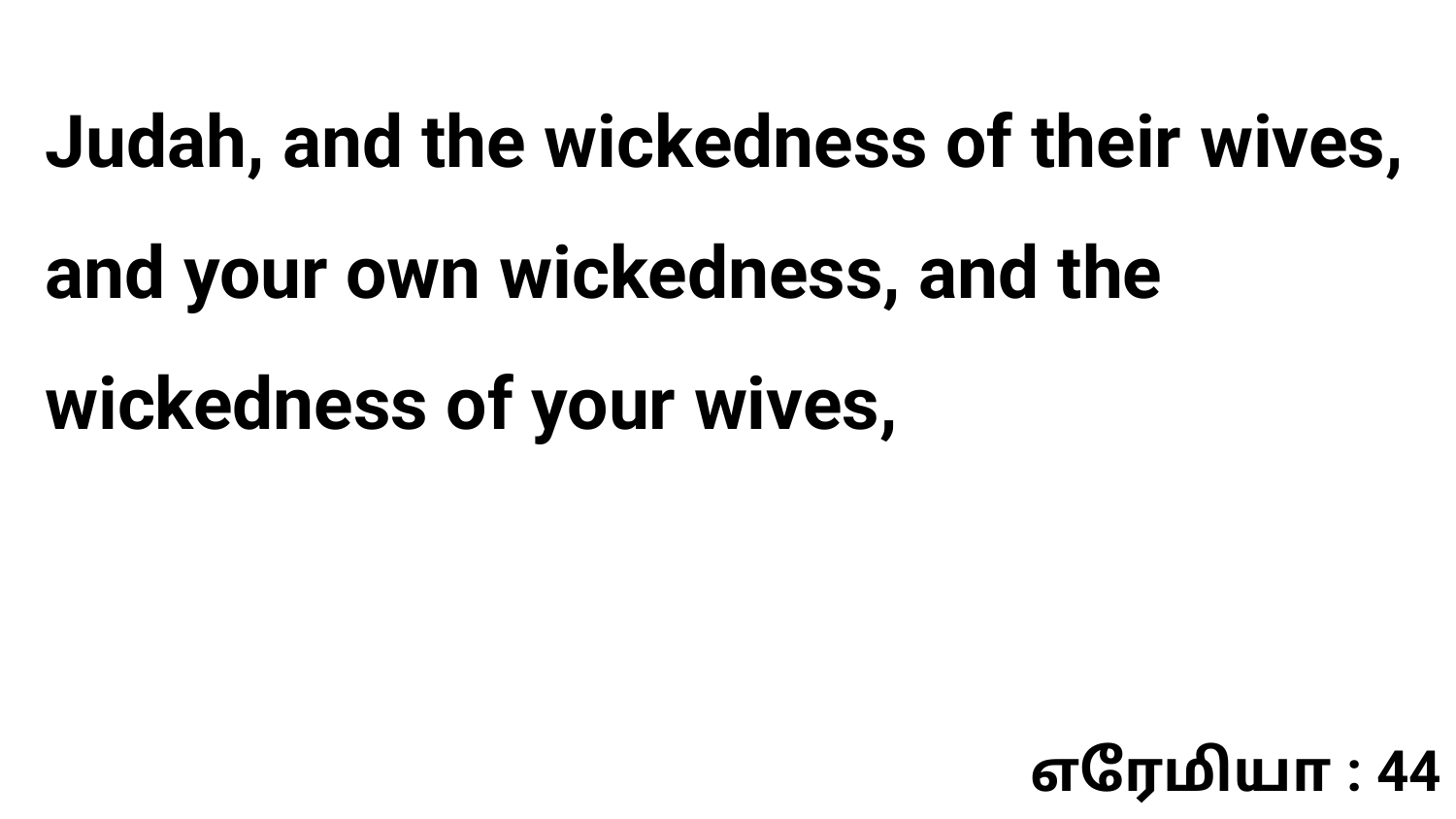

Judah, and the wickedness of their wives, and your own wickedness, and the wickedness of your wives,
எரேமியா : 44